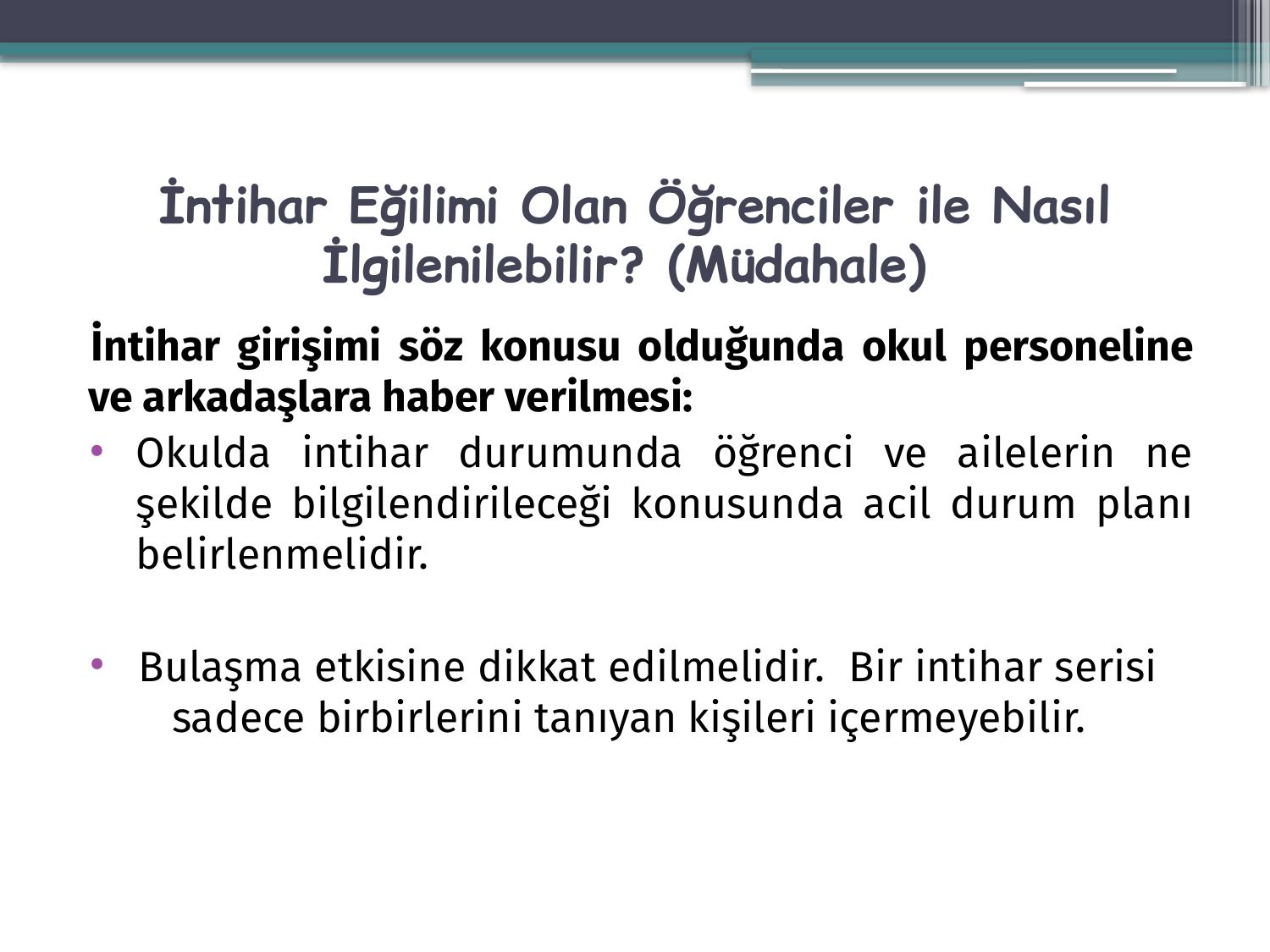

# İntihar Eğilimi Olan Öğrenciler ile Nasıl İlgilenilebilir? (Müdahale)
İntihar girişimi söz konusu olduğunda okul personeline ve arkadaşlara haber verilmesi:
Okulda intihar durumunda öğrenci ve ailelerin ne şekilde bilgilendirileceği konusunda acil durum planı belirlenmelidir.

Bulaşma etkisine dikkat edilmelidir.  Bir intihar serisi       sadece birbirlerini tanıyan kişileri içermeyebilir.